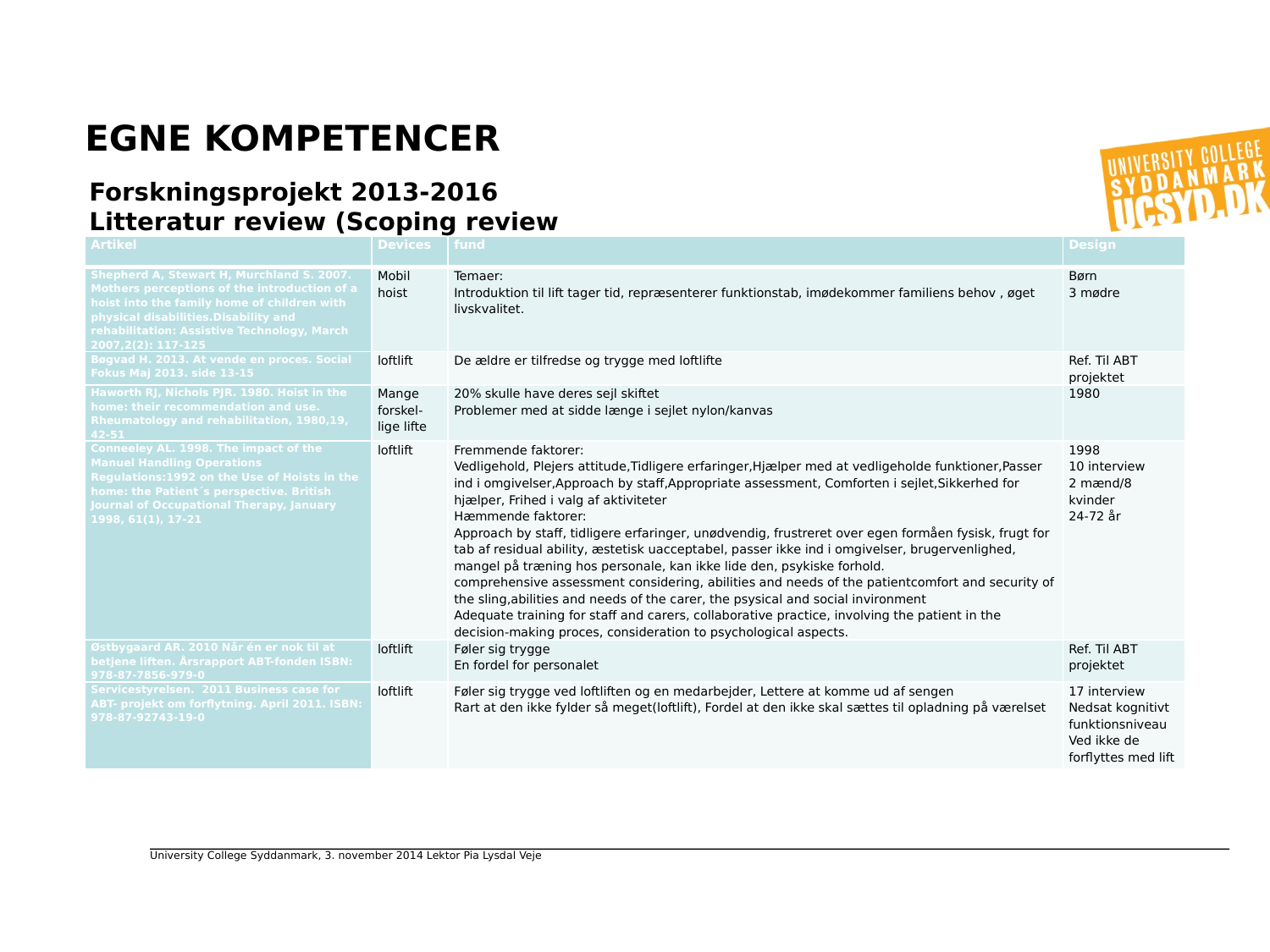

# Egne kompetencer
Forskningsprojekt 2013-2016
Litteratur review (Scoping review
| Artikel | Devices | fund | Design |
| --- | --- | --- | --- |
| Shepherd A, Stewart H, Murchland S. 2007. Mothers perceptions of the introduction of a hoist into the family home of children with physical disabilities.Disability and rehabilitation: Assistive Technology, March 2007,2(2): 117-125 | Mobil hoist | Temaer: Introduktion til lift tager tid, repræsenterer funktionstab, imødekommer familiens behov , øget livskvalitet. | Børn 3 mødre |
| Bøgvad H. 2013. At vende en proces. Social Fokus Maj 2013. side 13-15 | loftlift | De ældre er tilfredse og trygge med loftlifte | Ref. Til ABT projektet |
| Haworth RJ, Nichols PJR. 1980. Hoist in the home: their recommendation and use. Rheumatology and rehabilitation, 1980,19, 42-51 | Mange forskel-lige lifte | 20% skulle have deres sejl skiftet Problemer med at sidde længe i sejlet nylon/kanvas | 1980 |
| Conneeley AL. 1998. The impact of the Manuel Handling Operations Regulations:1992 on the Use of Hoists in the home: the Patient´s perspective. British Journal of Occupational Therapy, January 1998, 61(1), 17-21 | loftlift | Fremmende faktorer: Vedligehold, Plejers attitude,Tidligere erfaringer,Hjælper med at vedligeholde funktioner,Passer ind i omgivelser,Approach by staff,Appropriate assessment, Comforten i sejlet,Sikkerhed for hjælper, Frihed i valg af aktiviteter Hæmmende faktorer: Approach by staff, tidligere erfaringer, unødvendig, frustreret over egen formåen fysisk, frugt for tab af residual ability, æstetisk uacceptabel, passer ikke ind i omgivelser, brugervenlighed, mangel på træning hos personale, kan ikke lide den, psykiske forhold. comprehensive assessment considering, abilities and needs of the patientcomfort and security of the sling,abilities and needs of the carer, the psysical and social invironment Adequate training for staff and carers, collaborative practice, involving the patient in the decision-making proces, consideration to psychological aspects. | 1998 10 interview 2 mænd/8 kvinder 24-72 år |
| Østbygaard AR. 2010 Når én er nok til at betjene liften. Årsrapport ABT-fonden ISBN: 978-87-7856-979-0 | loftlift | Føler sig trygge En fordel for personalet | Ref. Til ABT projektet |
| Servicestyrelsen. 2011 Business case for ABT- projekt om forflytning. April 2011. ISBN: 978-87-92743-19-0 | loftlift | Føler sig trygge ved loftliften og en medarbejder, Lettere at komme ud af sengen Rart at den ikke fylder så meget(loftlift), Fordel at den ikke skal sættes til opladning på værelset | 17 interview Nedsat kognitivt funktionsniveau Ved ikke de forflyttes med lift |
University College Syddanmark, 3. november 2014 Lektor Pia Lysdal Veje